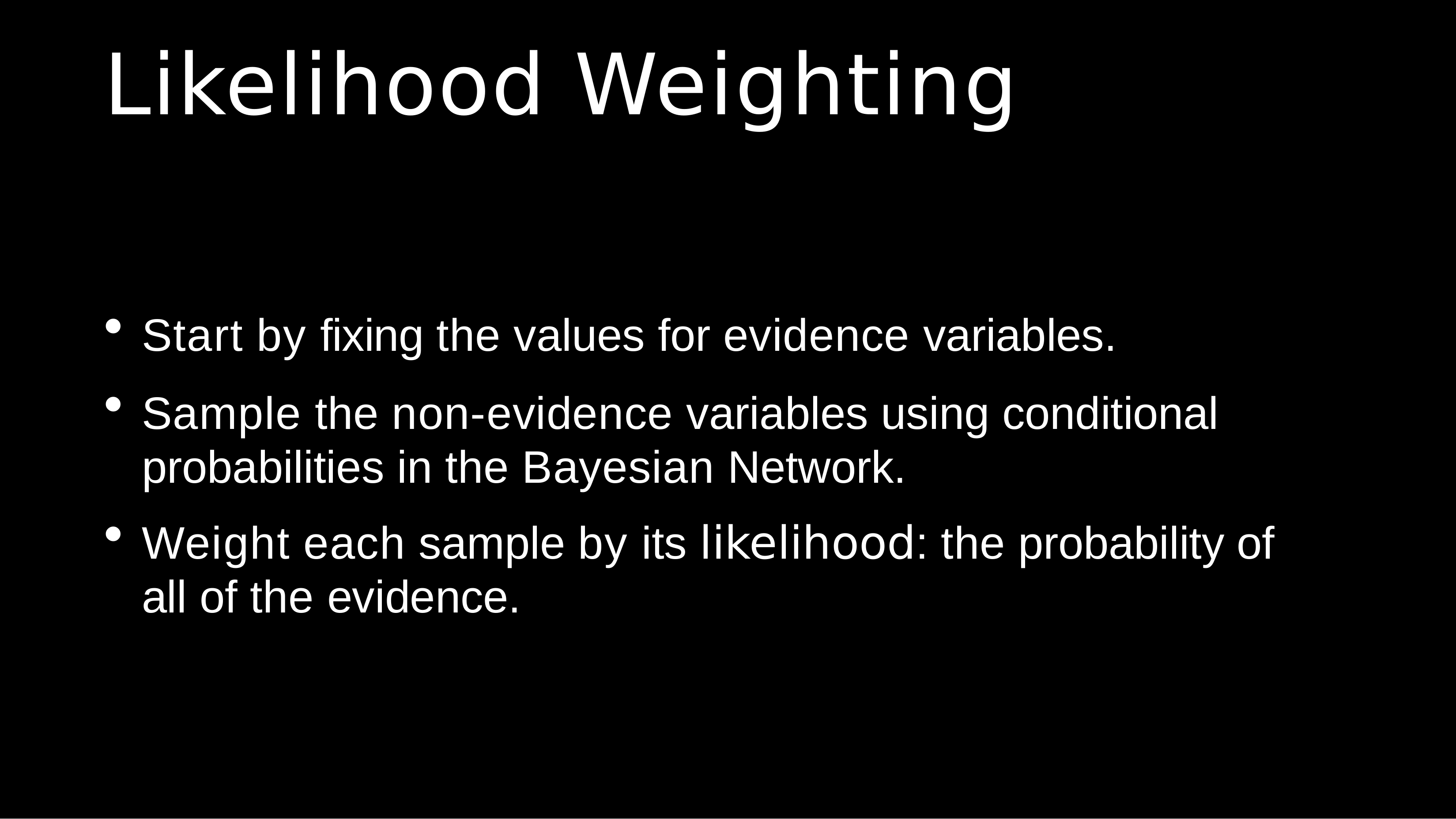

# Likelihood Weighting
Start by fixing the values for evidence variables.
Sample the non-evidence variables using conditional probabilities in the Bayesian Network.
Weight each sample by its likelihood: the probability of all of the evidence.